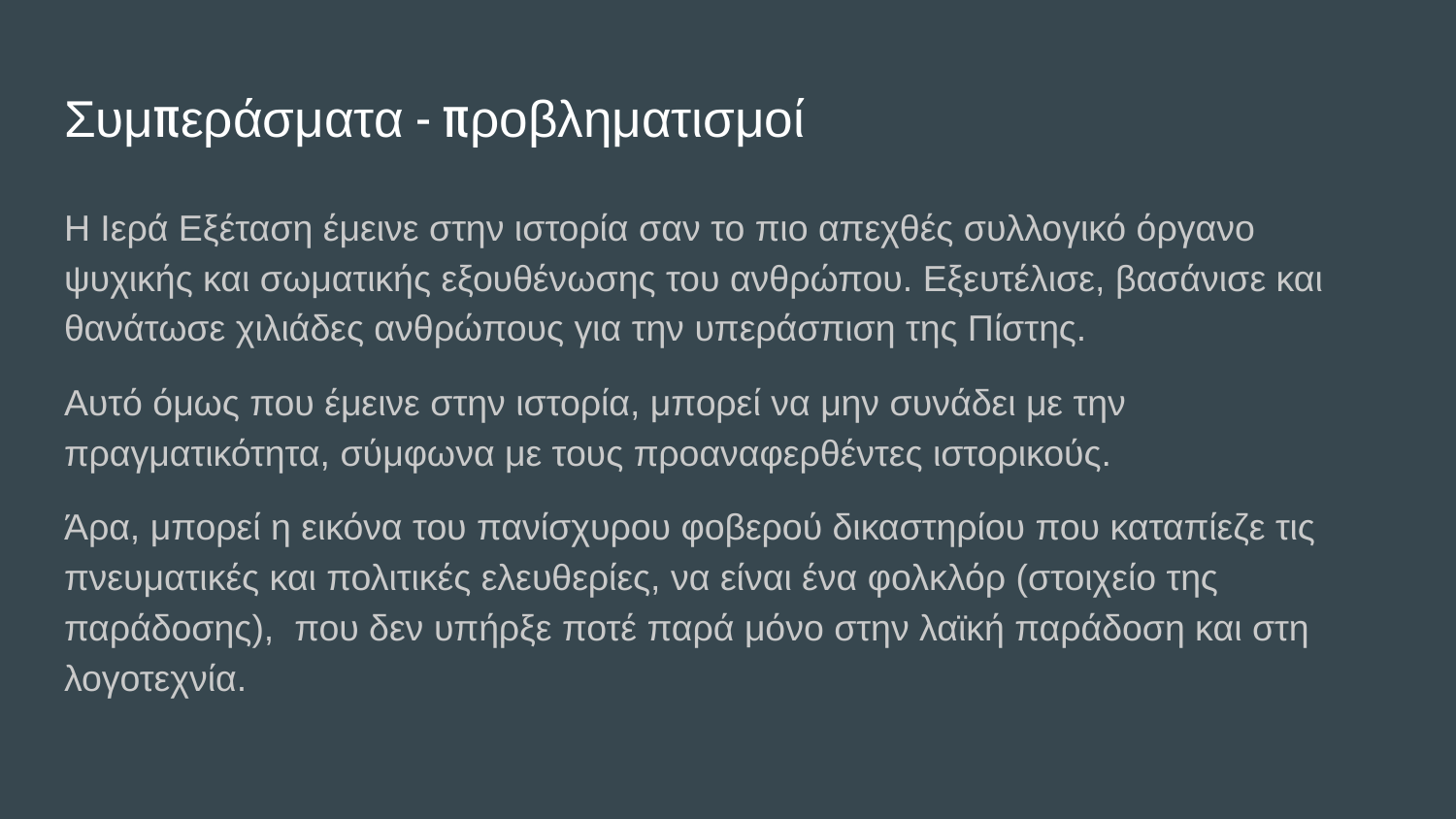

# Συμπεράσματα - προβληματισμοί
Η Ιερά Εξέταση έμεινε στην ιστορία σαν το πιο απεχθές συλλογικό όργανο ψυχικής και σωματικής εξουθένωσης του ανθρώπου. Εξευτέλισε, βασάνισε και θανάτωσε χιλιάδες ανθρώπους για την υπεράσπιση της Πίστης.
Αυτό όμως που έμεινε στην ιστορία, μπορεί να μην συνάδει με την πραγματικότητα, σύμφωνα με τους προαναφερθέντες ιστορικούς.
Άρα, μπορεί η εικόνα του πανίσχυρου φοβερού δικαστηρίου που καταπίεζε τις πνευματικές και πολιτικές ελευθερίες, να είναι ένα φολκλόρ (στοιχείο της παράδοσης),  που δεν υπήρξε ποτέ παρά μόνο στην λαϊκή παράδοση και στη λογοτεχνία.